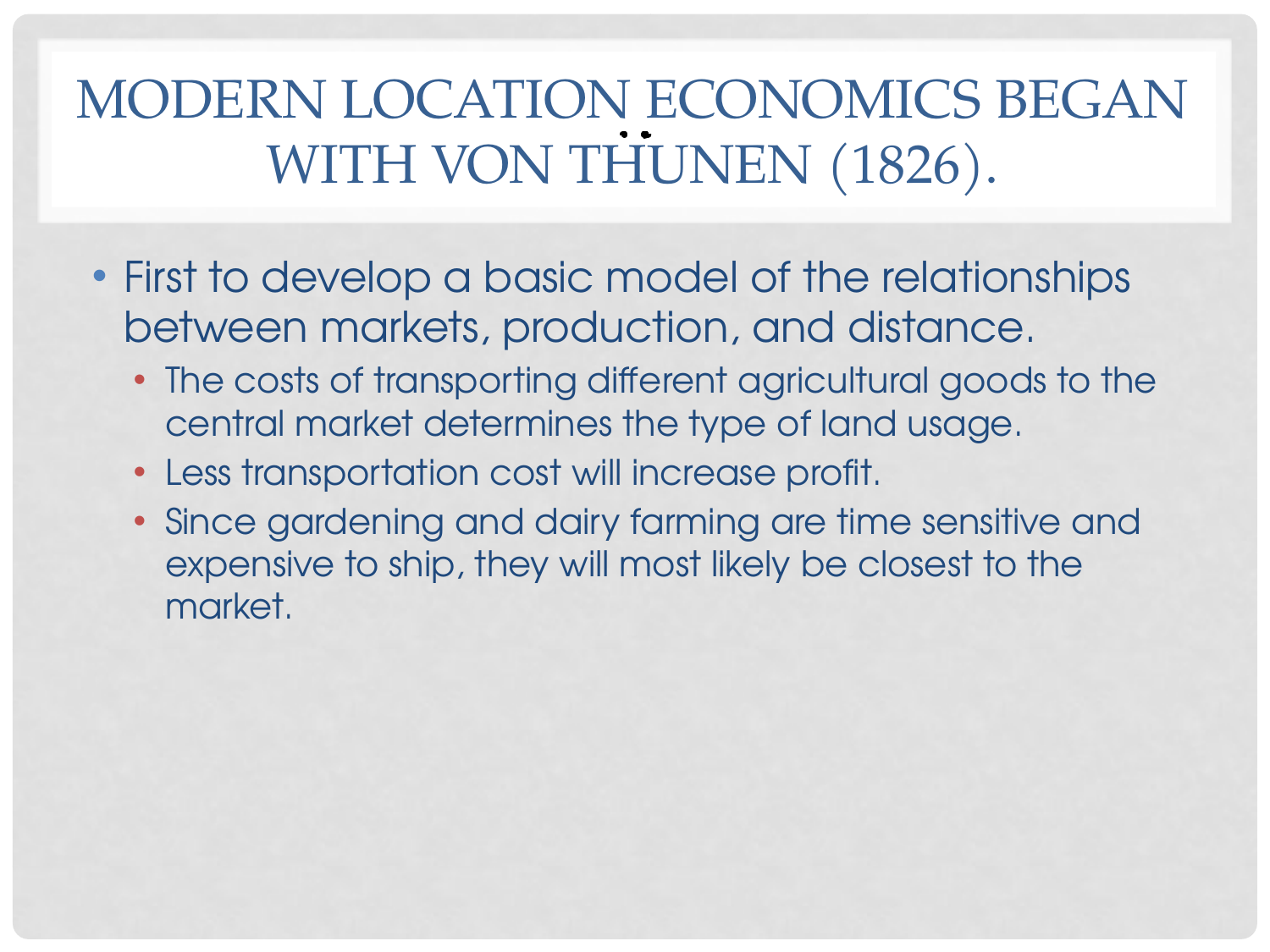

# Modern location economics began with Von Thunen (1826).

First to develop a basic model of the relationships between markets, production, and distance.
The costs of transporting different agricultural goods to the central market determines the type of land usage.
Less transportation cost will increase profit.
Since gardening and dairy farming are time sensitive and expensive to ship, they will most likely be closest to the market.